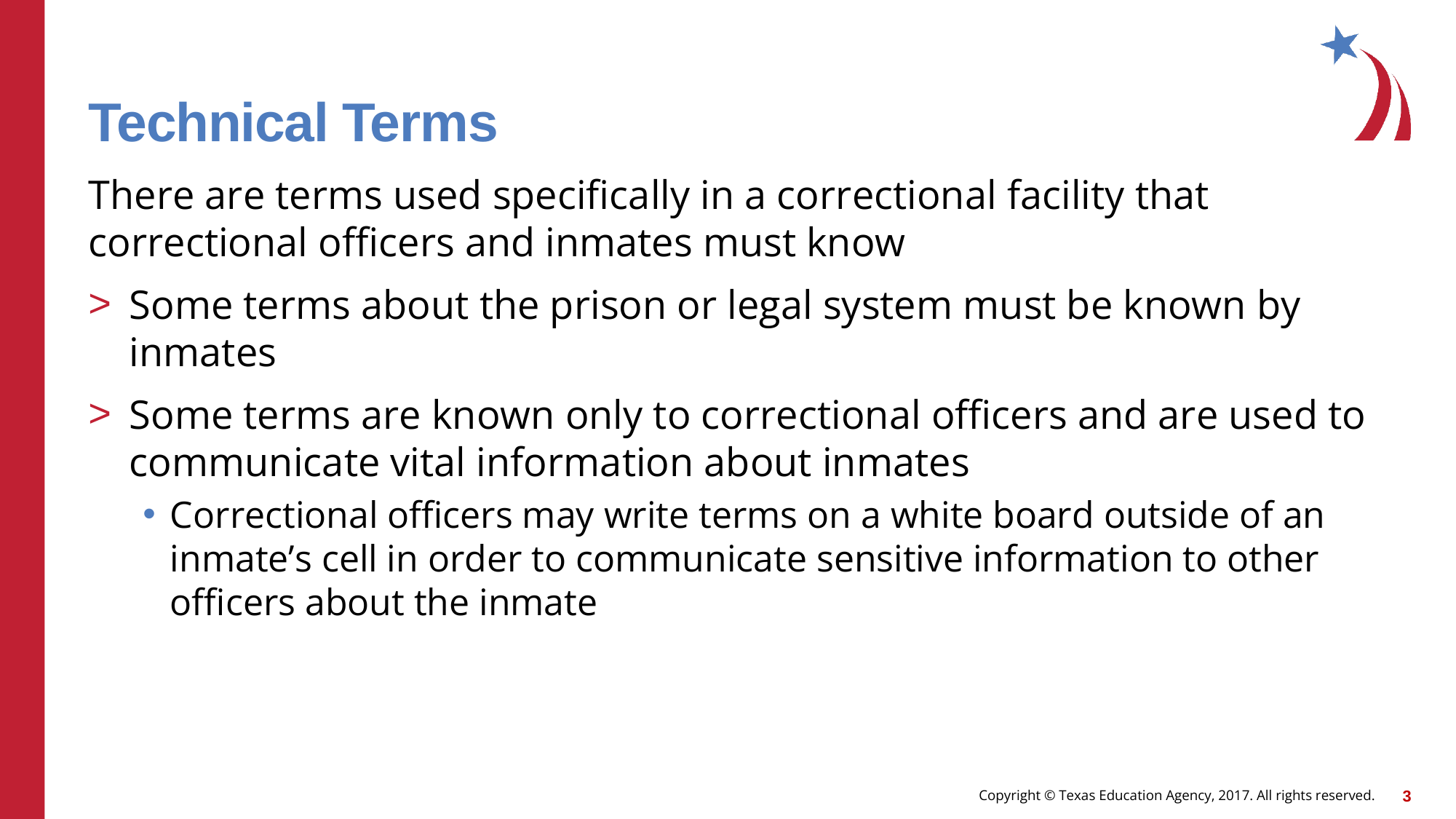

# Technical Terms
There are terms used specifically in a correctional facility that correctional officers and inmates must know
Some terms about the prison or legal system must be known by inmates
Some terms are known only to correctional officers and are used to communicate vital information about inmates
Correctional officers may write terms on a white board outside of an inmate’s cell in order to communicate sensitive information to other officers about the inmate